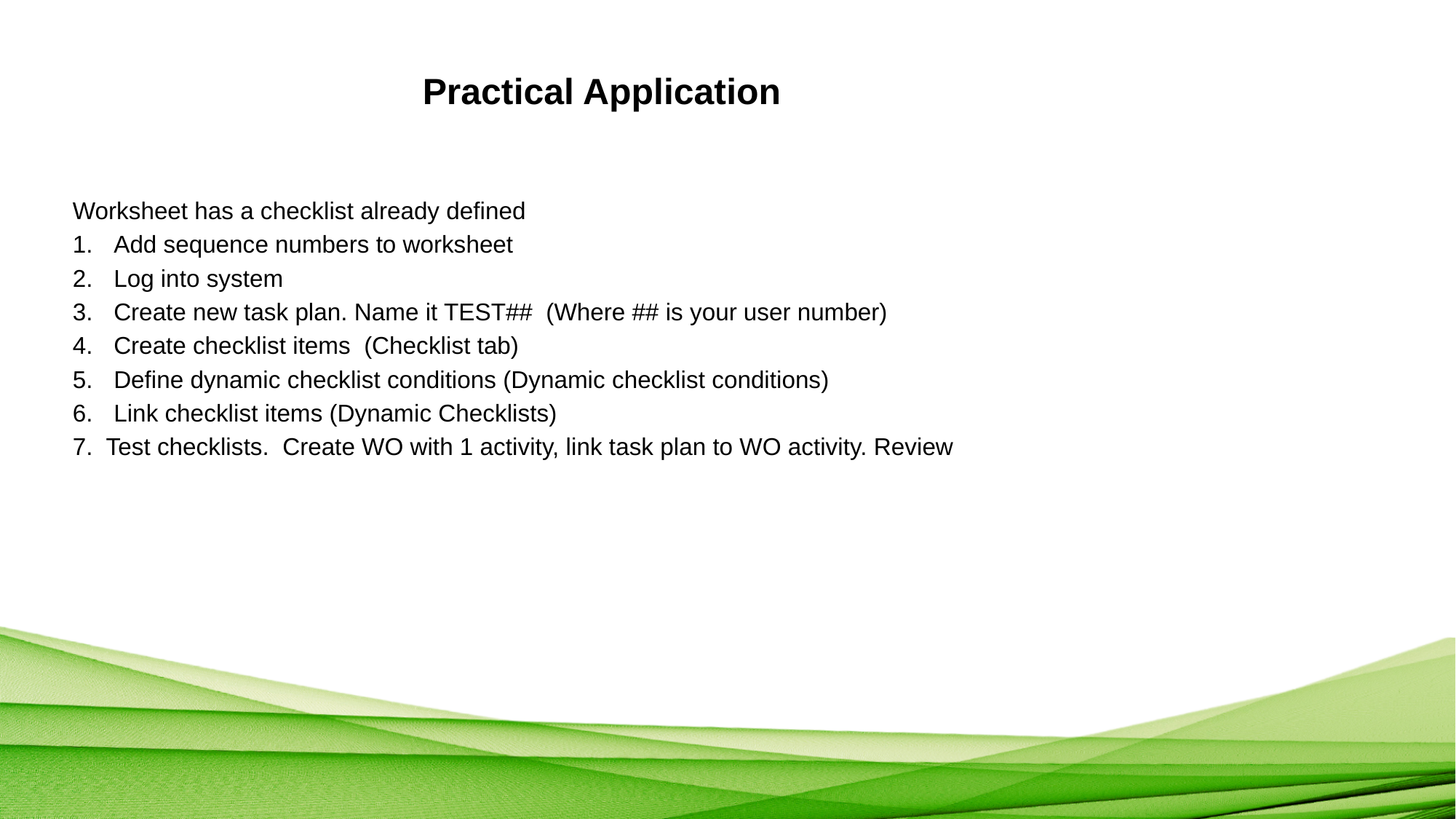

# Practical Application
Worksheet has a checklist already defined
Add sequence numbers to worksheet
Log into system
Create new task plan. Name it TEST##  (Where ## is your user number)
Create checklist items  (Checklist tab)
Define dynamic checklist conditions (Dynamic checklist conditions)
Link checklist items (Dynamic Checklists)
7.  Test checklists.  Create WO with 1 activity, link task plan to WO activity. Review